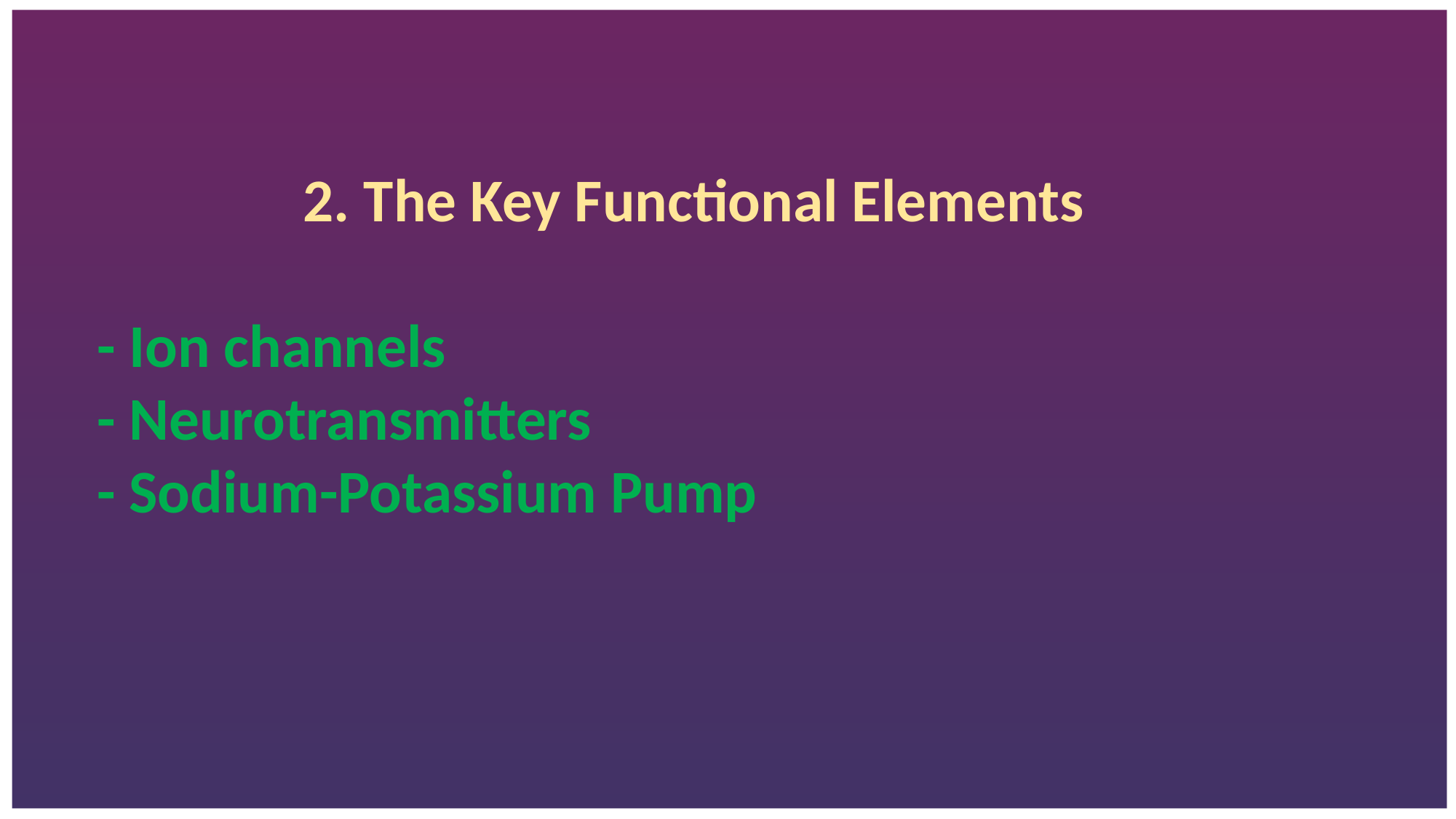

2. The Key Functional Elements

- Ion channels
- Neurotransmitters
- Sodium-Potassium Pump